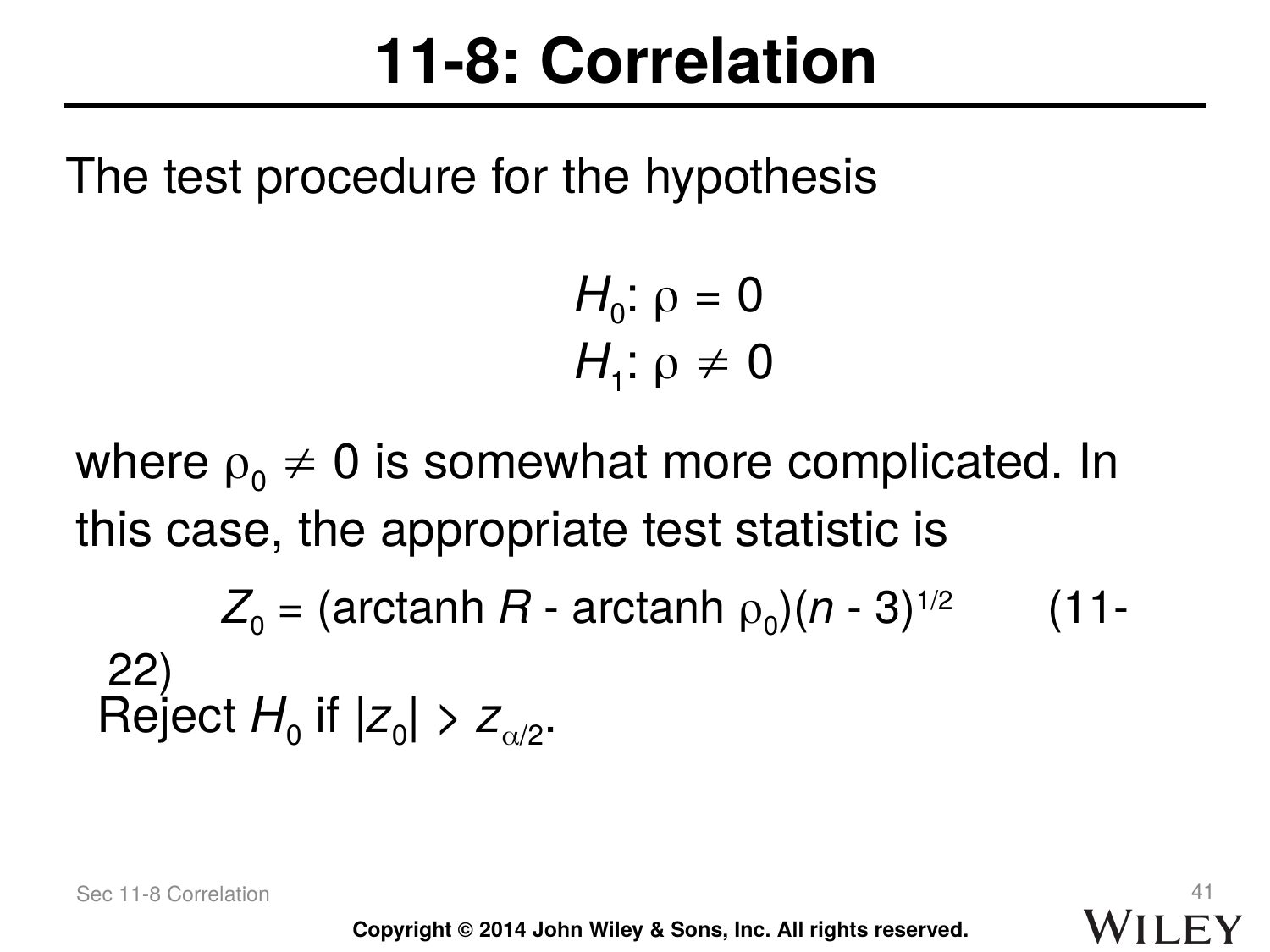

# 11-8: Correlation
The test procedure for the hypothesis

                                     H0: ρ = 0
                                     H1: ρ ≠ 0

where ρ0 ≠ 0 is somewhat more complicated. In this case, the appropriate test statistic is
         Z0 = (arctanh R - arctanh ρ0)(n - 3)1/2	    (11-22)

Reject H0 if |z0| > zα/2.
Sec 11-8 Correlation
41